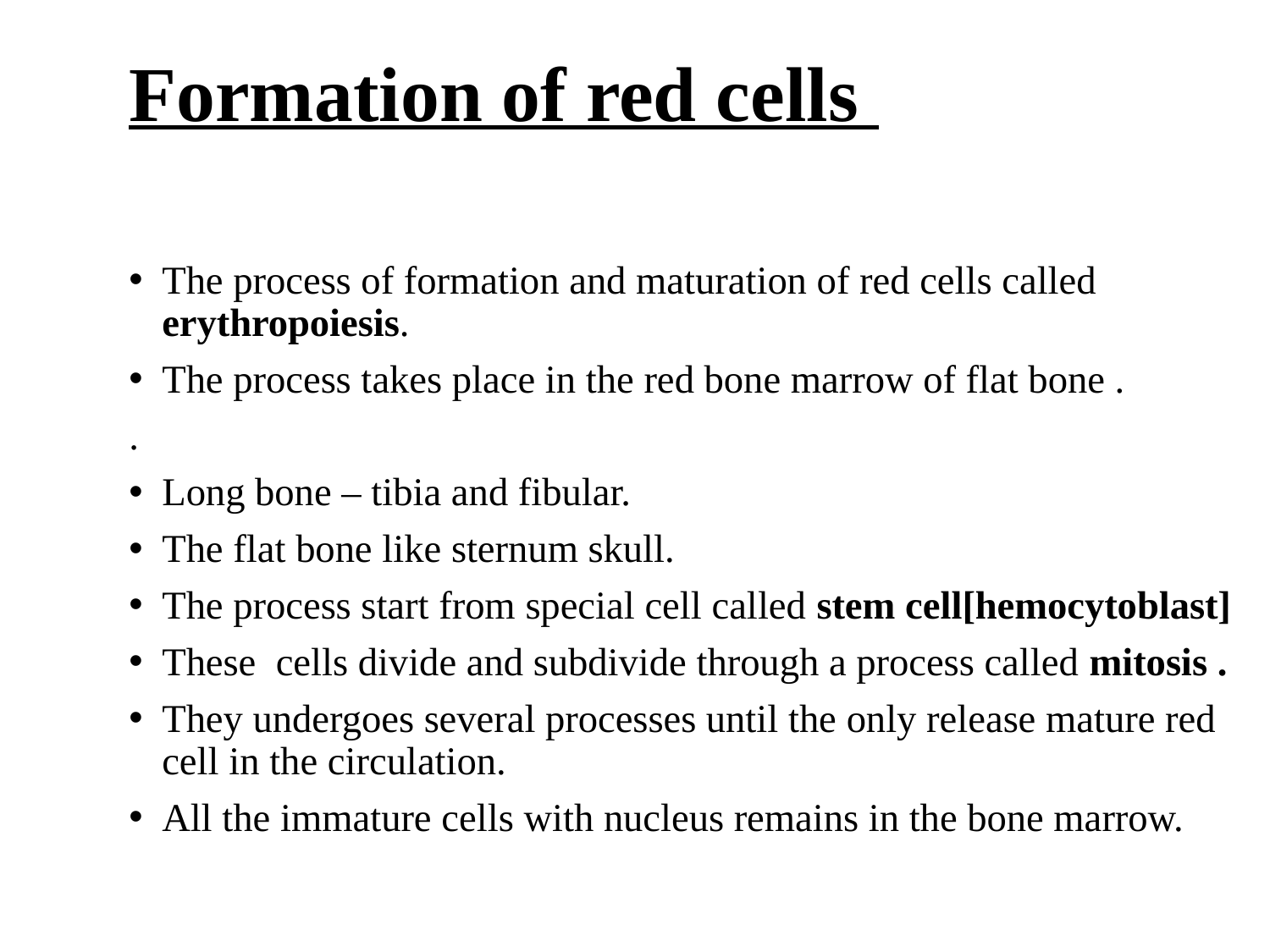

# Formation of red cells
The process of formation and maturation of red cells called erythropoiesis.
The process takes place in the red bone marrow of flat bone .
.
Long bone – tibia and fibular.
The flat bone like sternum skull.
The process start from special cell called stem cell[hemocytoblast]
These  cells divide and subdivide through a process called mitosis .
They undergoes several processes until the only release mature red cell in the circulation.
All the immature cells with nucleus remains in the bone marrow.